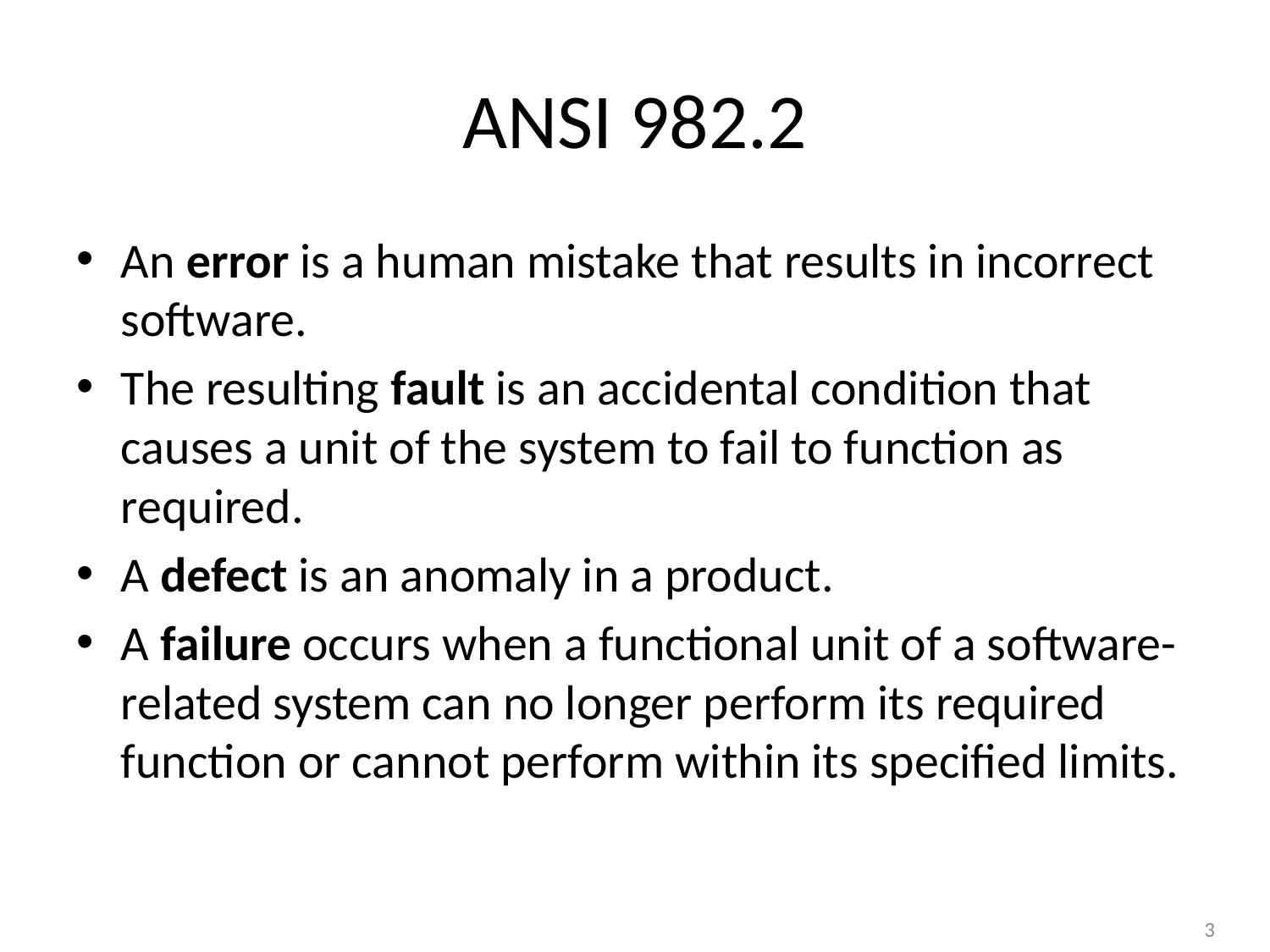

# ANSI 982.2
An error is a human mistake that results in incorrect software.
The resulting fault is an accidental condition that causes a unit of the system to fail to function as required.
A defect is an anomaly in a product.
A failure occurs when a functional unit of a software-related system can no longer perform its required function or cannot perform within its specified limits.